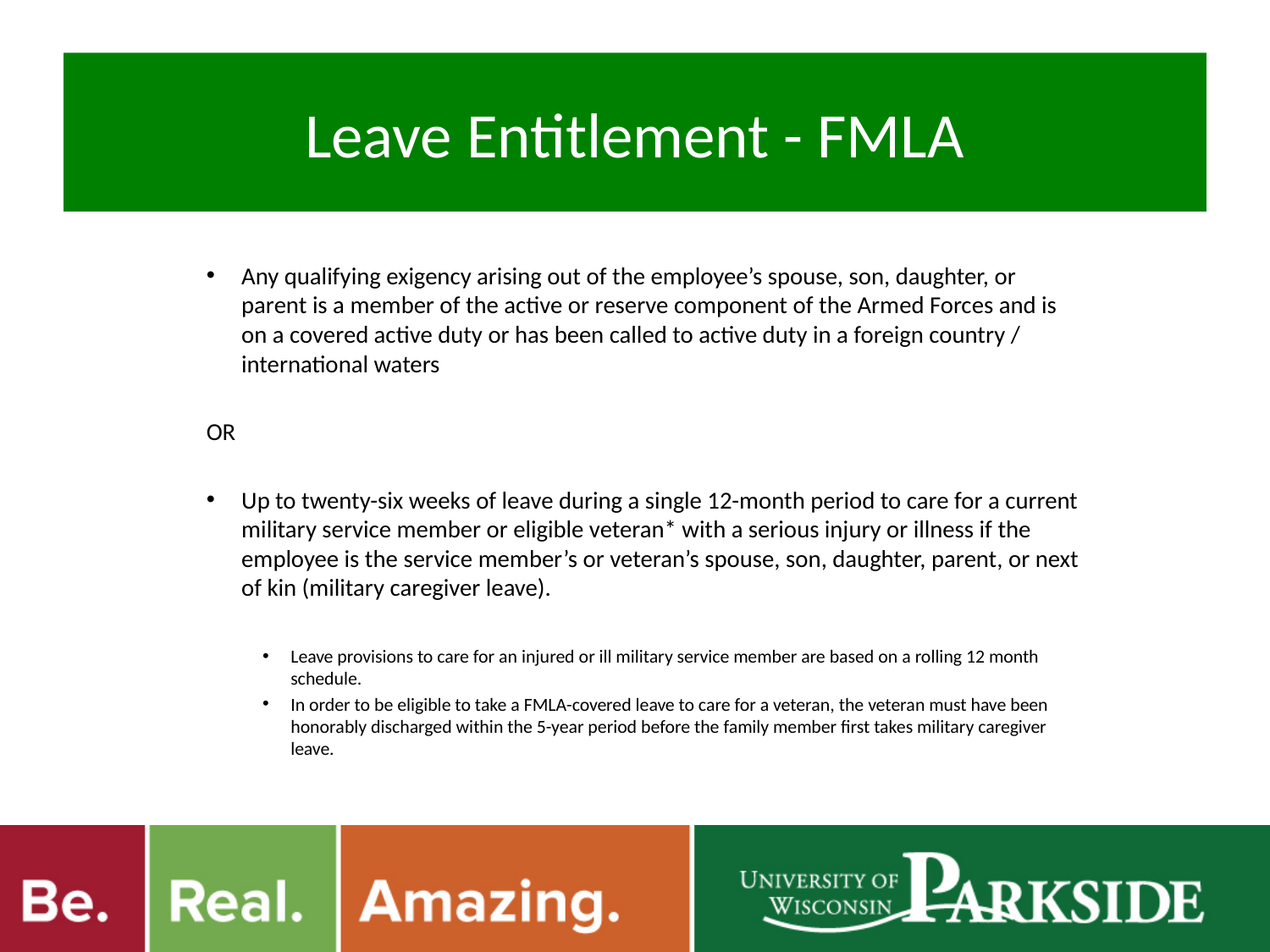

# Leave Entitlement - FMLA
Any qualifying exigency arising out of the employee’s spouse, son, daughter, or parent is a member of the active or reserve component of the Armed Forces and is on a covered active duty or has been called to active duty in a foreign country / international waters

OR

Up to twenty-six weeks of leave during a single 12-month period to care for a current military service member or eligible veteran* with a serious injury or illness if the employee is the service member’s or veteran’s spouse, son, daughter, parent, or next of kin (military caregiver leave).

Leave provisions to care for an injured or ill military service member are based on a rolling 12 month schedule.
In order to be eligible to take a FMLA-covered leave to care for a veteran, the veteran must have been honorably discharged within the 5-year period before the family member first takes military caregiver leave.